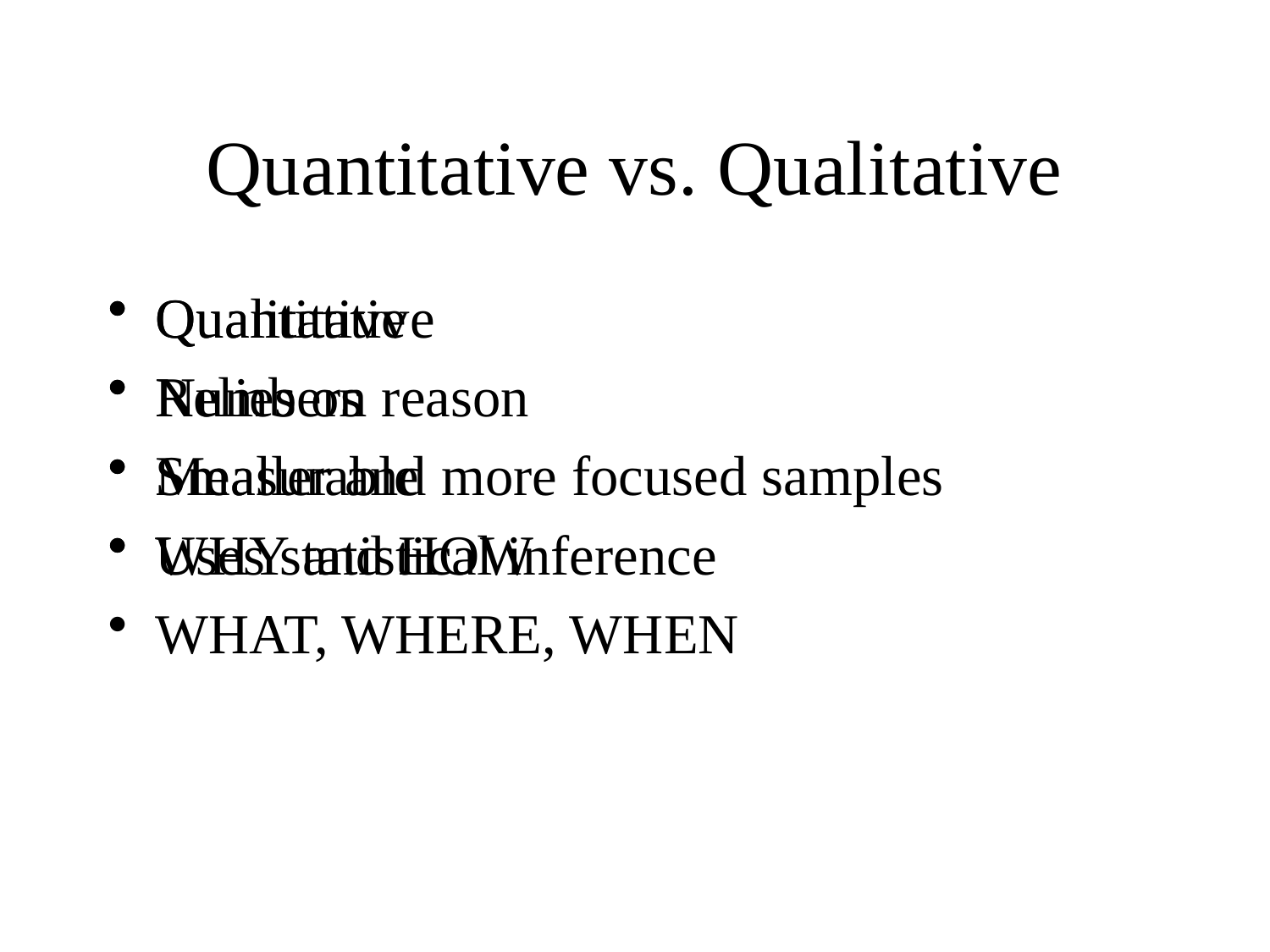

# Quantitative vs. Qualitative
Quantitative
Numbers
Measurable
Uses statistical inference
WHAT, WHERE, WHEN
Qualitative
Relies on reason
Smaller and more focused samples
WHY and HOW